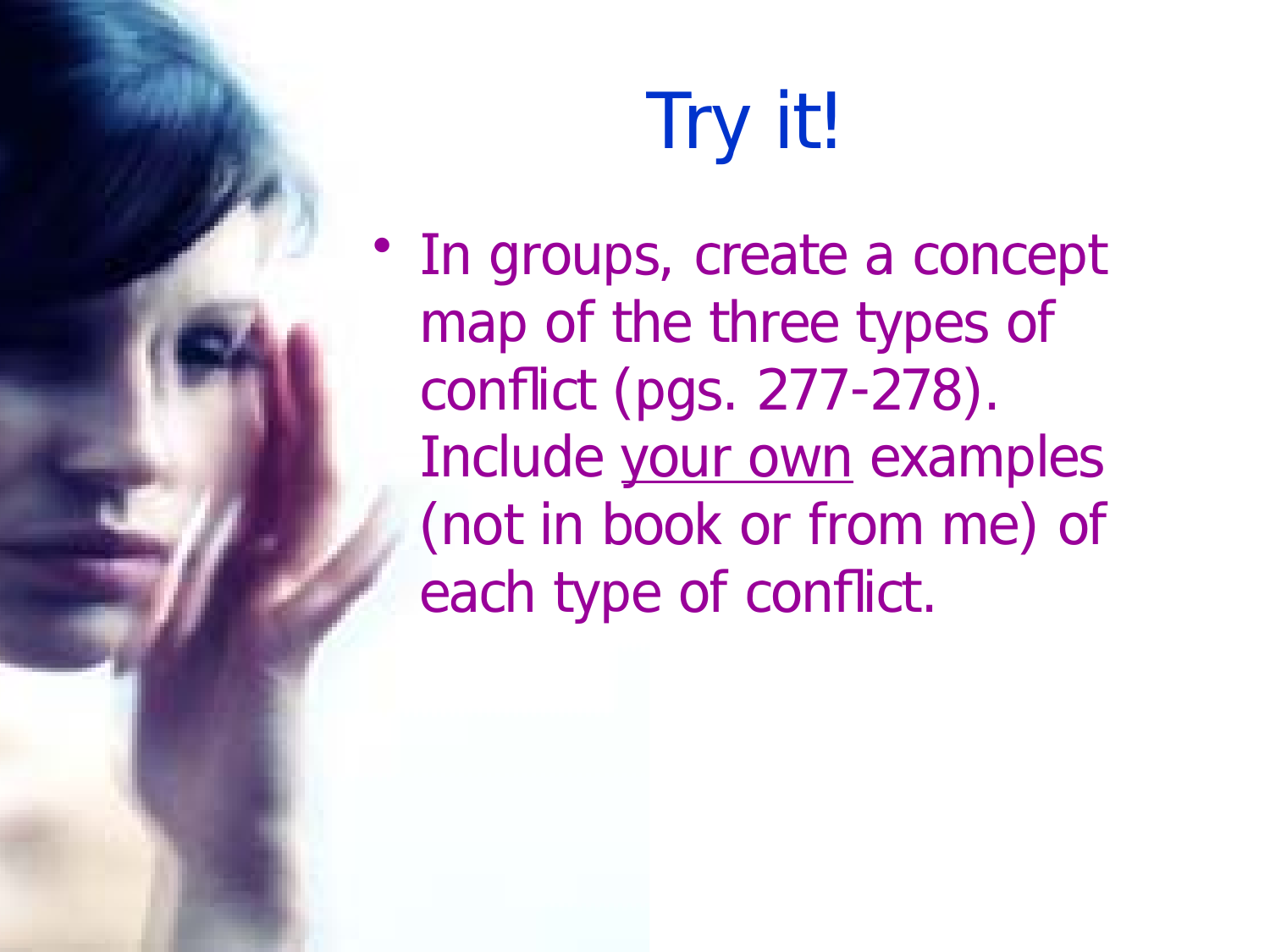

# Try it!
In groups, create a concept map of the three types of conflict (pgs. 277-278). Include your own examples (not in book or from me) of each type of conflict.